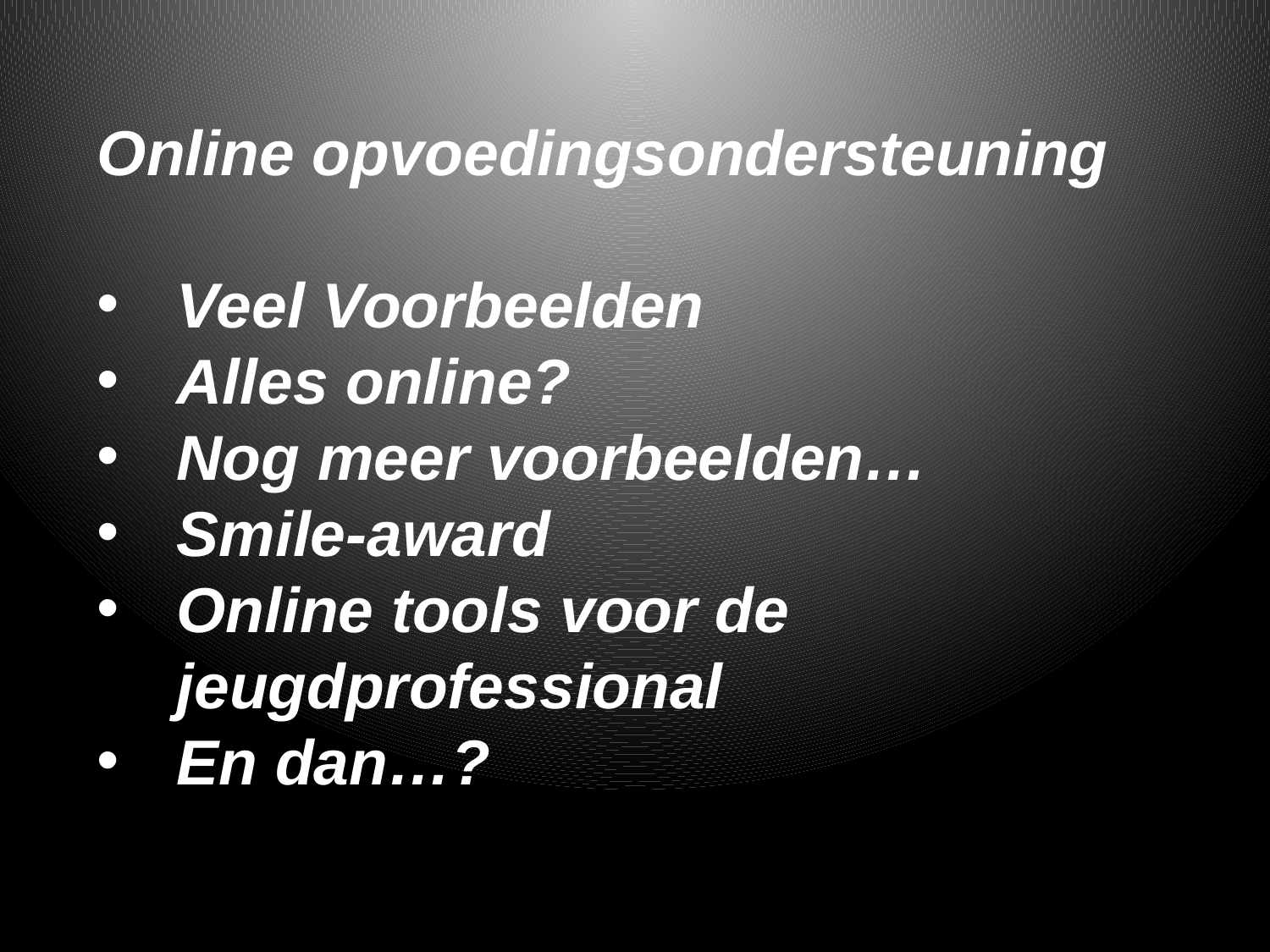

Online opvoedingsondersteuning

Veel Voorbeelden
Alles online?
Nog meer voorbeelden…
Smile-award
Online tools voor de jeugdprofessional
En dan…?